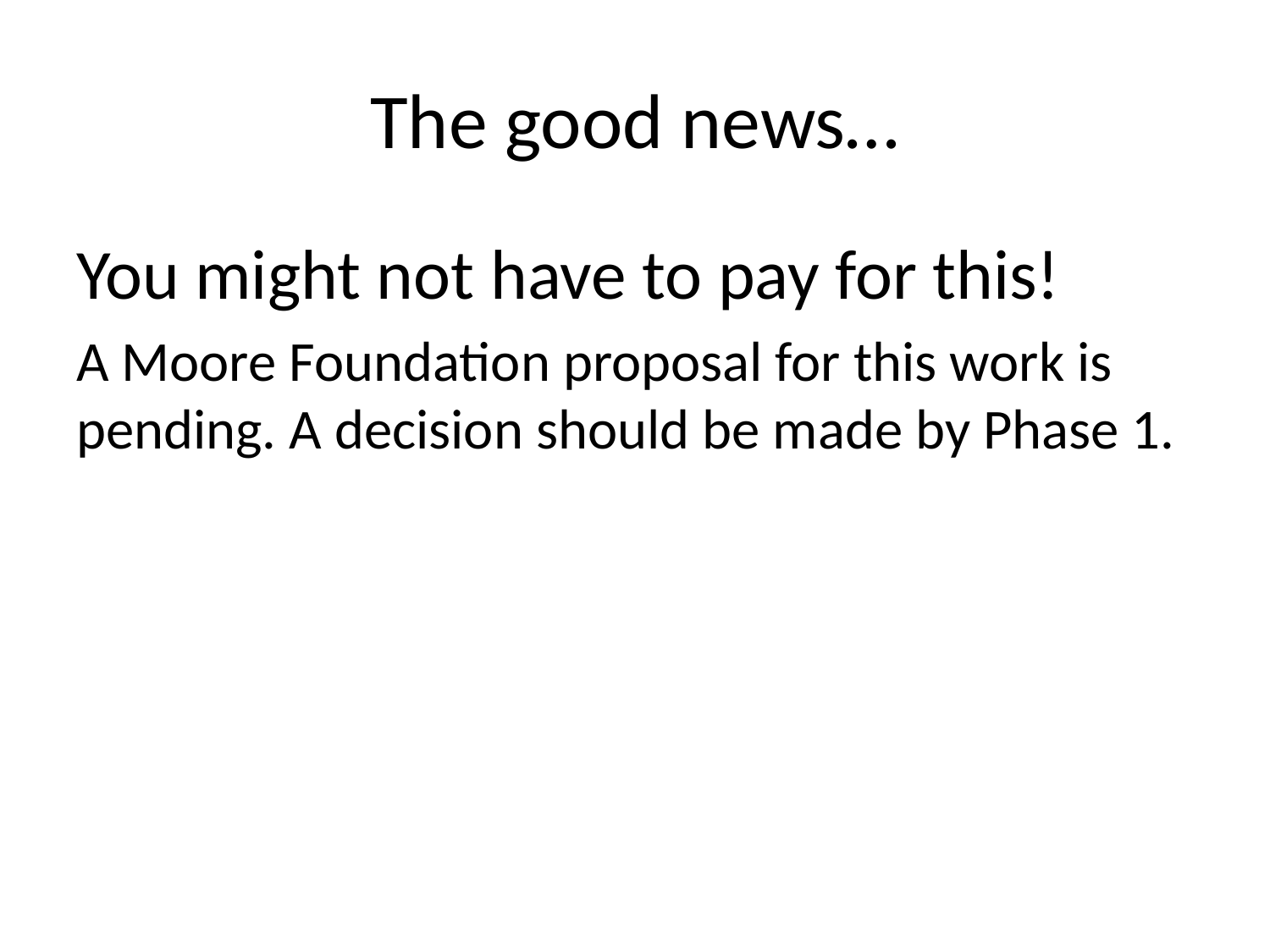

# The good news…
You might not have to pay for this!
A Moore Foundation proposal for this work is pending. A decision should be made by Phase 1.